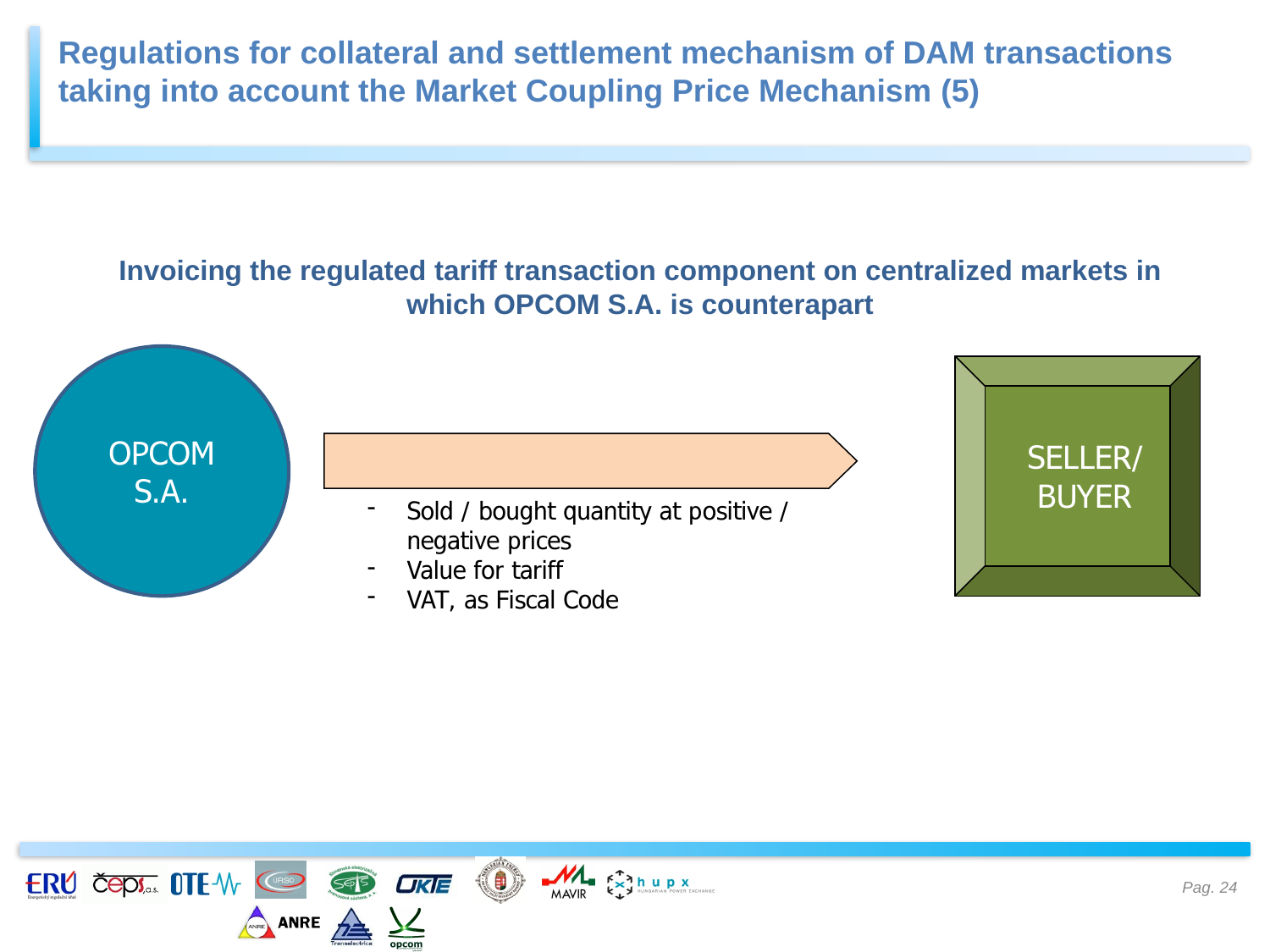

Regulations for collateral and settlement mechanism of DAM transactions taking into account the Market Coupling Price Mechanism (5)

Invoicing the regulated tariff transaction component on centralized markets in which OPCOM S.A. is counterapart
OPCOM S.A.
   SELLER/
    BUYER

Sold / bought quantity at positive / negative prices
Value for tariff
VAT, as Fiscal Code
Pag. 24